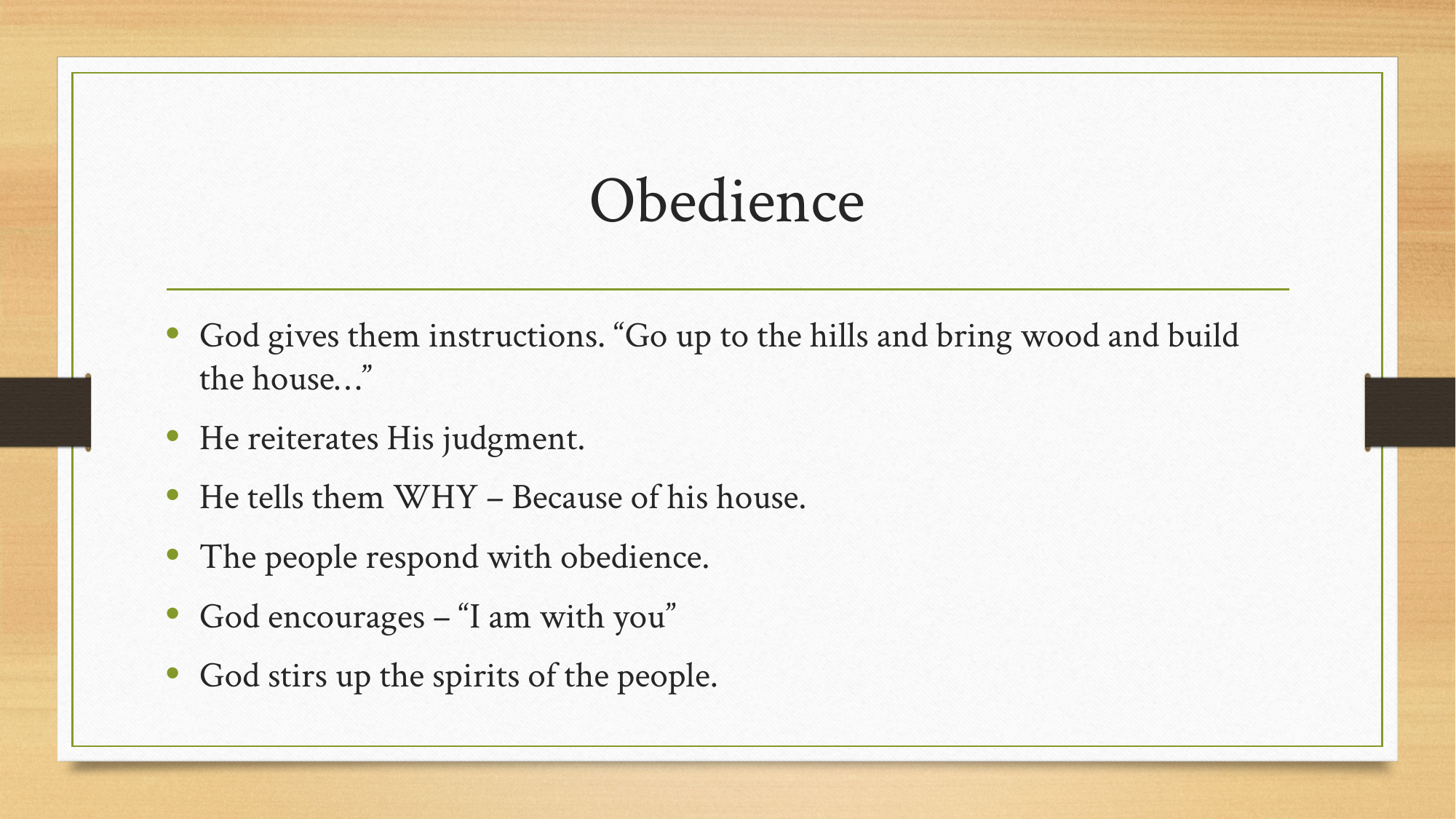

# Obedience
God gives them instructions. “Go up to the hills and bring wood and build the house…”
He reiterates His judgment.
He tells them WHY – Because of his house.
The people respond with obedience.
God encourages – “I am with you”
God stirs up the spirits of the people.